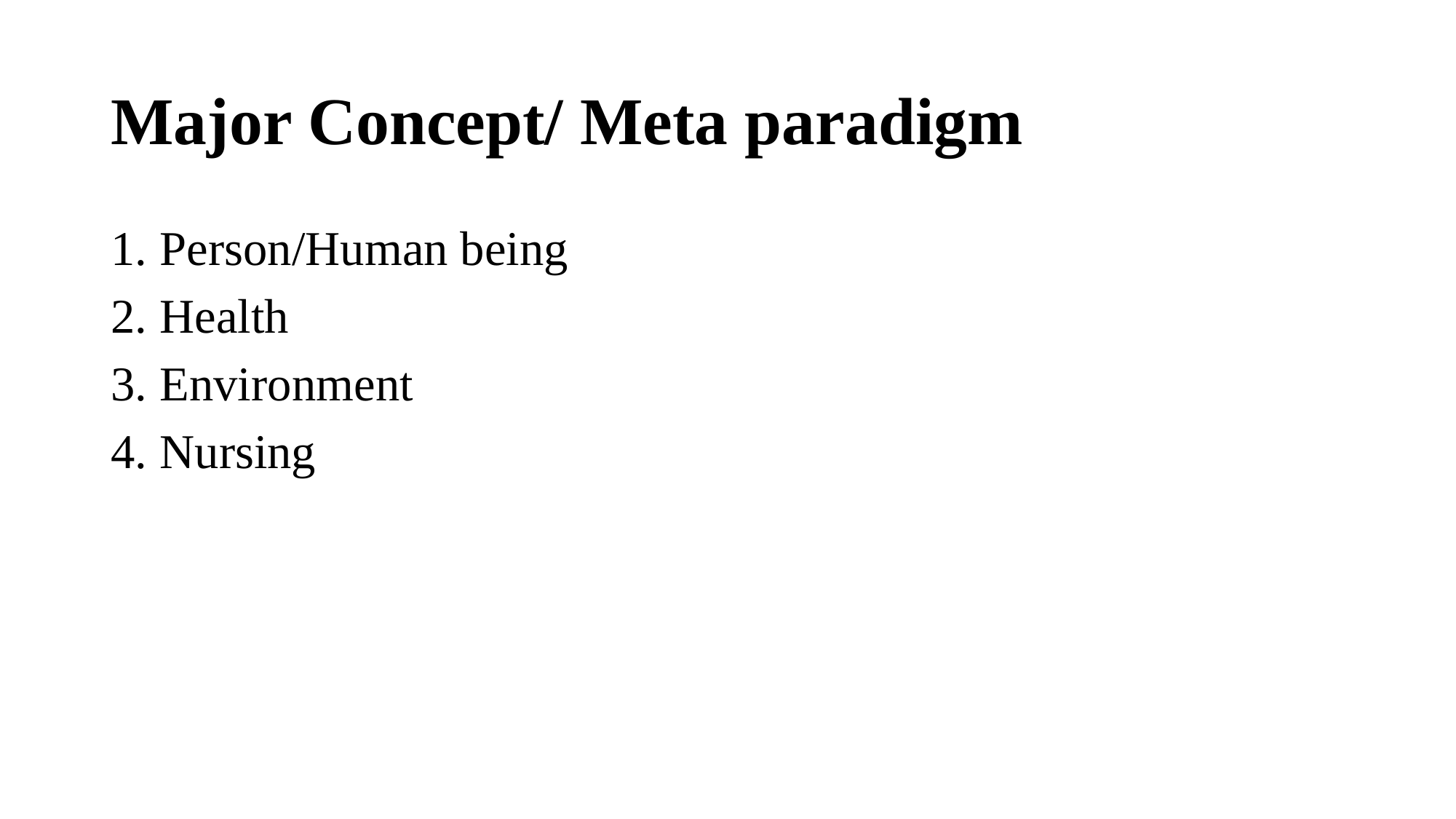

# Major Concept/ Meta paradigm
1. Person/Human being
2. Health
3. Environment
4. Nursing